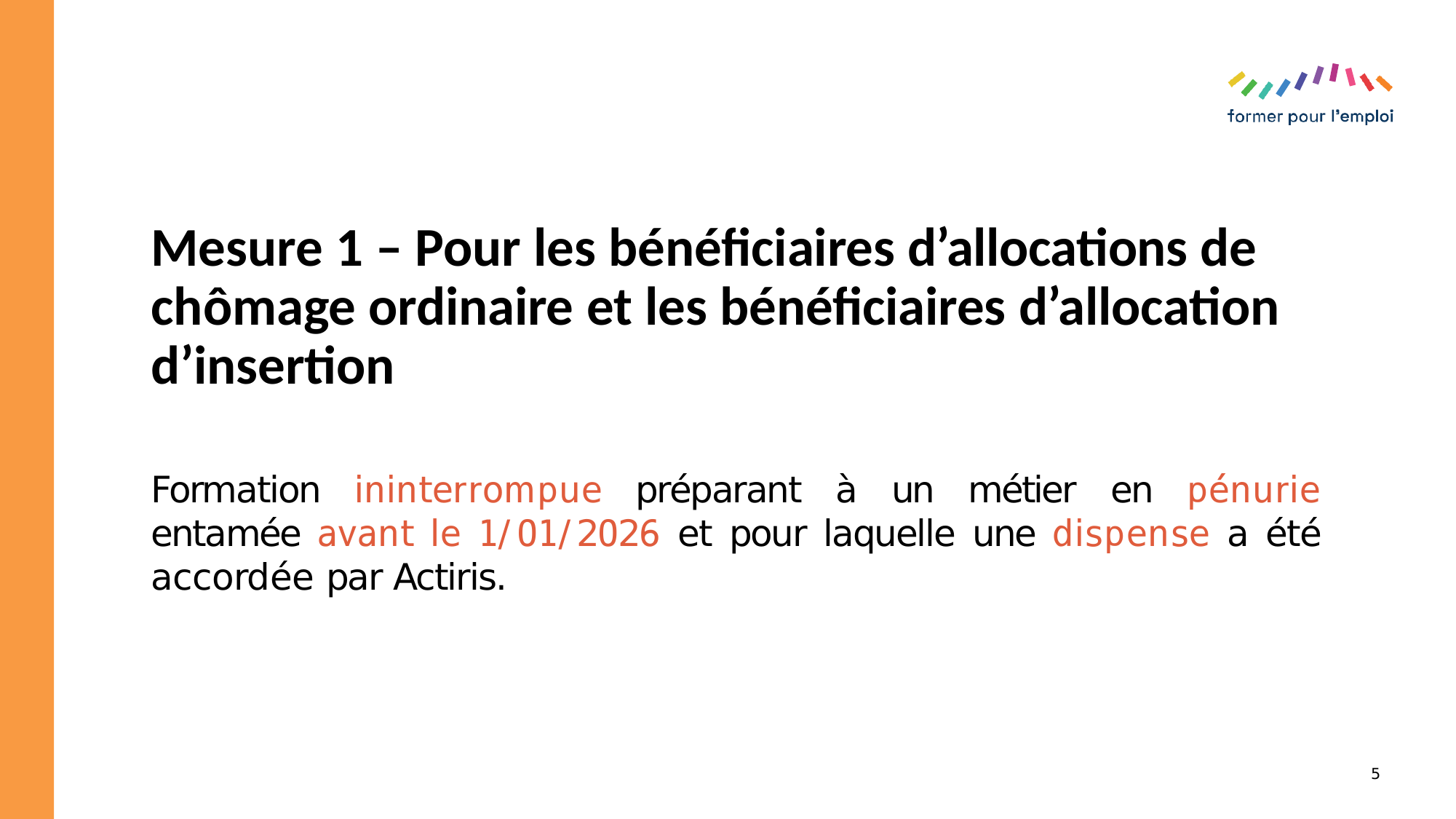

# Mesure 1 – Pour les bénéficiaires d’allocations de chômage ordinaire et les bénéficiaires d’allocation d’insertion
Formation ininterrompue préparant à un métier en pénurie entamée avant le 1/01/2026 et pour laquelle une dispense a été accordée par Actiris.
5